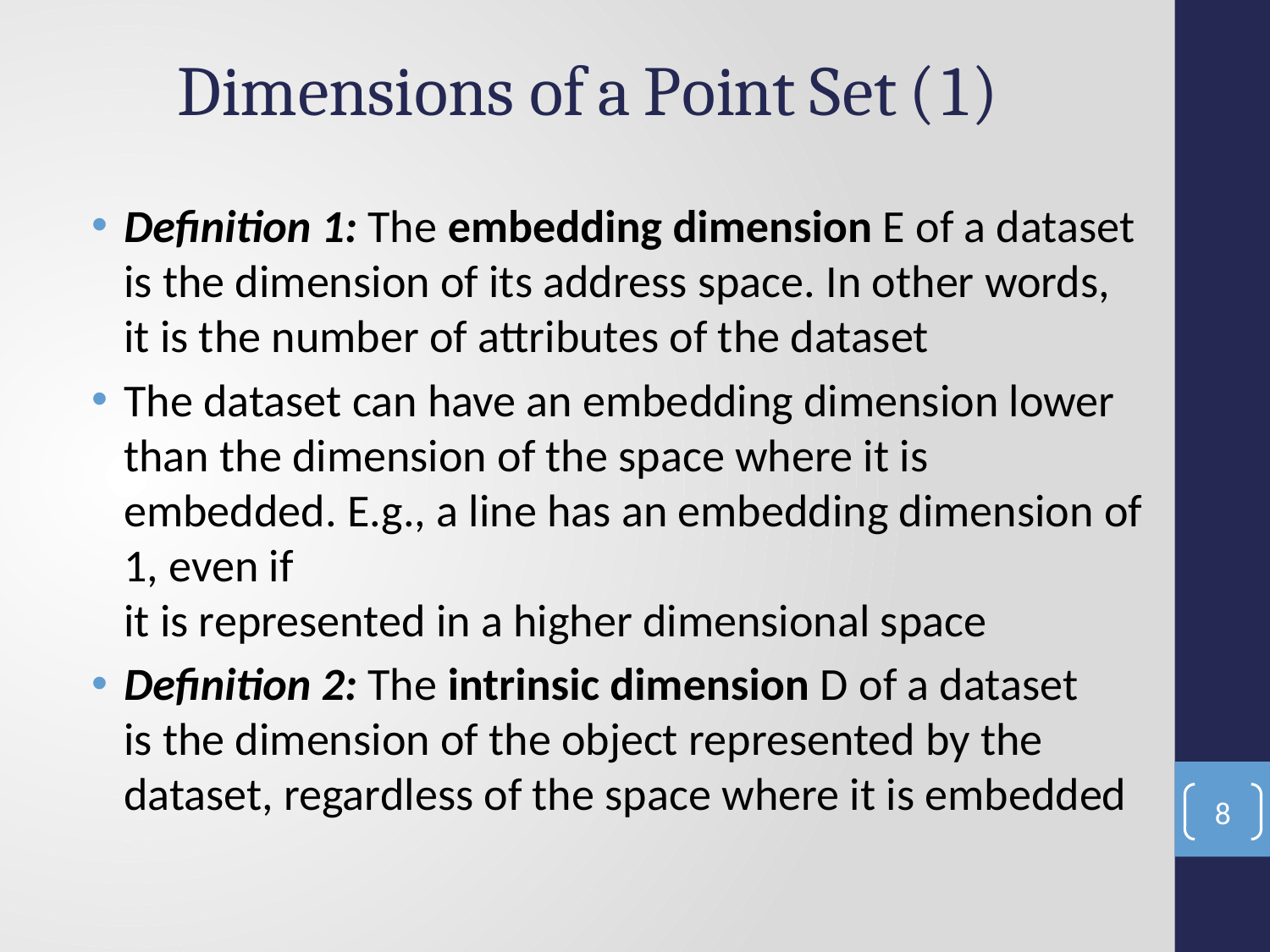

# Dimensions of a Point Set (1)
Deﬁnition 1: The embedding dimension E of a dataset is the dimension of its address space. In other words,
it is the number of attributes of the dataset
The dataset can have an embedding dimension lower than the dimension of the space where it is embedded. E.g., a line has an embedding dimension of 1, even if
it is represented in a higher dimensional space
Deﬁnition 2: The intrinsic dimension D of a dataset
is the dimension of the object represented by the dataset, regardless of the space where it is embedded
8